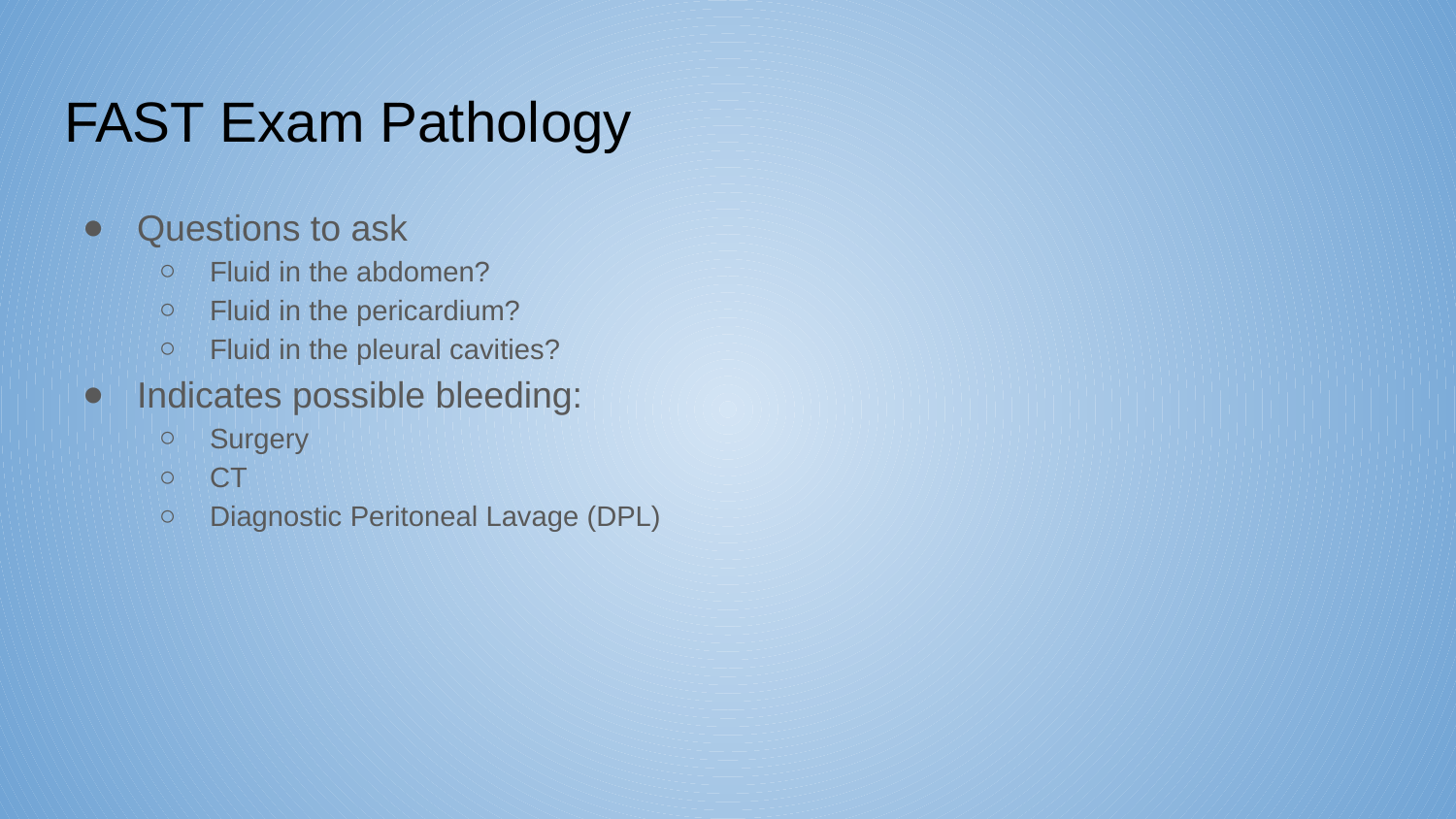

# FAST Exam Pathology
Questions to ask
Fluid in the abdomen?
Fluid in the pericardium?
Fluid in the pleural cavities?
Indicates possible bleeding:
Surgery
CT
Diagnostic Peritoneal Lavage (DPL)